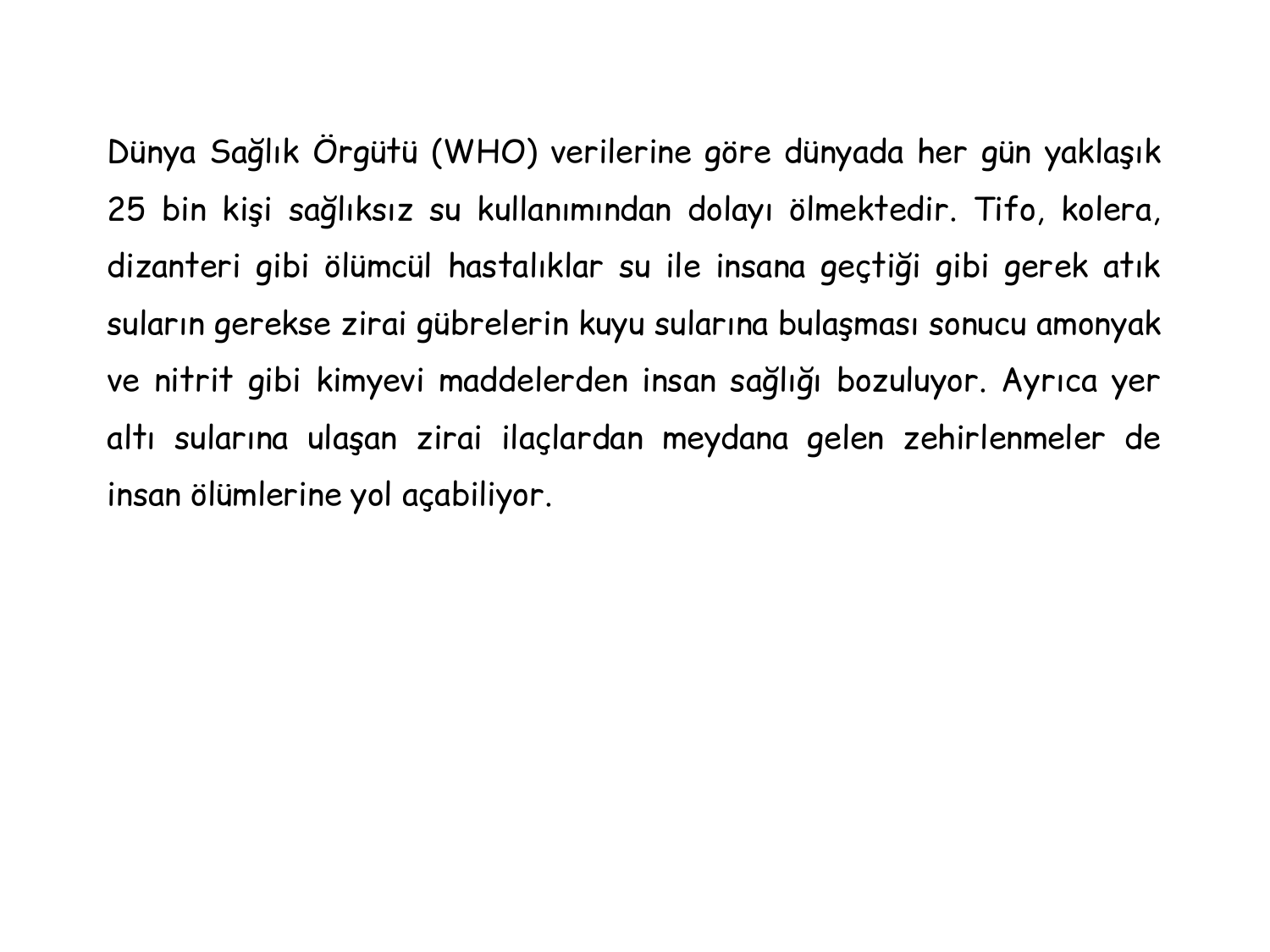

Dünya Sağlık Örgütü (WHO) verilerine göre dünyada her gün yaklaşık 25 bin kişi sağlıksız su kullanımından dolayı ölmektedir. Tifo, kolera, dizanteri gibi ölümcül hastalıklar su ile insana geçtiği gibi gerek atık suların gerekse zirai gübrelerin kuyu sularına bulaşması sonucu amonyak ve nitrit gibi kimyevi maddelerden insan sağlığı bozuluyor. Ayrıca yer altı sularına ulaşan zirai ilaçlardan meydana gelen zehirlenmeler de insan ölümlerine yol açabiliyor.